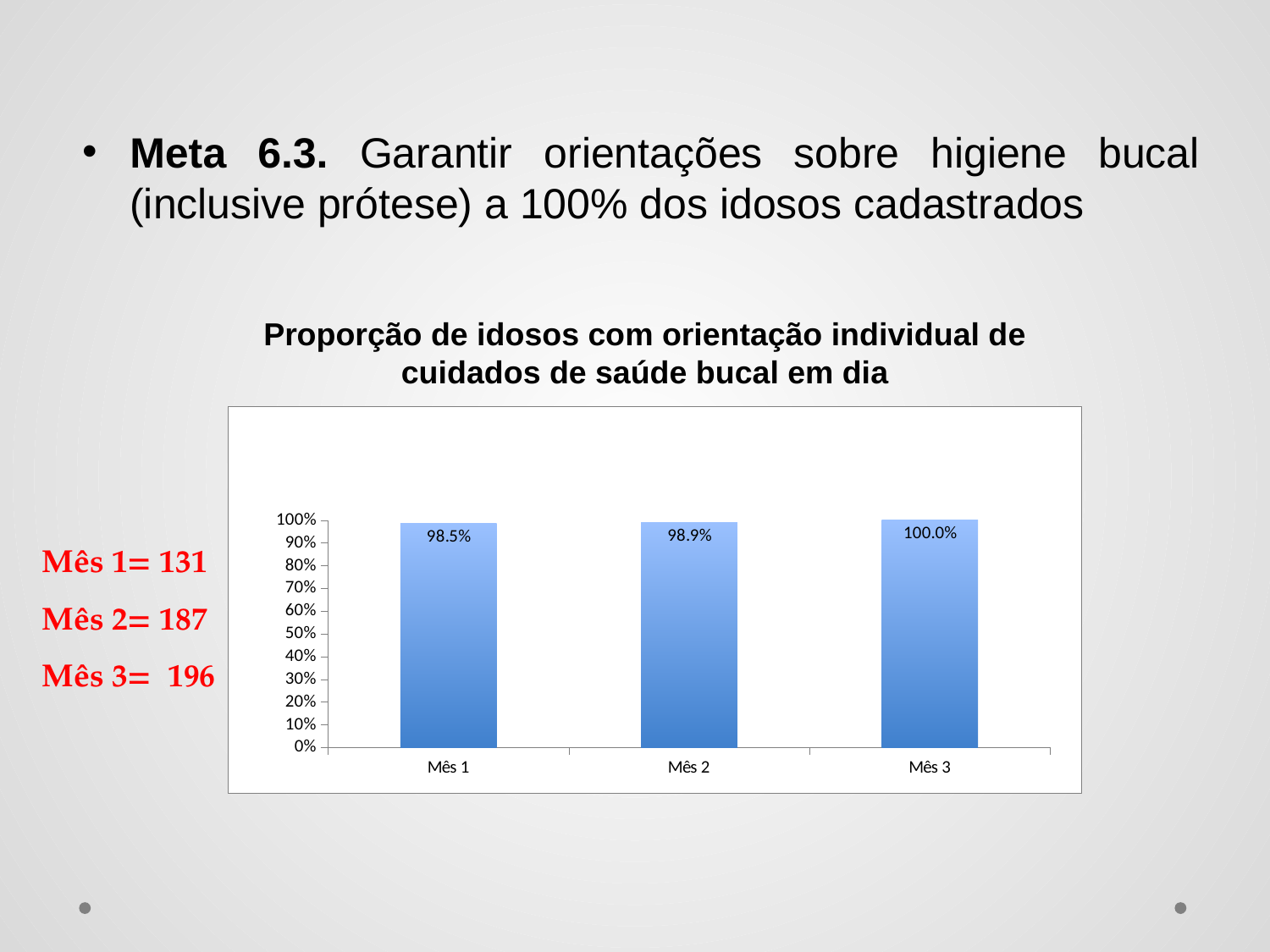

Meta 6.3. Garantir orientações sobre higiene bucal (inclusive prótese) a 100% dos idosos cadastrados

Proporção de idosos com orientação individual de cuidados de saúde bucal em dia

### Chart

| Category | Proporção de idosos com orientação individual de cuidados de saúde bucal em dia |
|---|---|
| Mês 1 | 0.9849624060150376 |
| Mês 2 | 0.9894179894179894 |
| Mês 3 | 1.0 |
Mês 1= 131
Mês 2= 187
Mês 3=  196